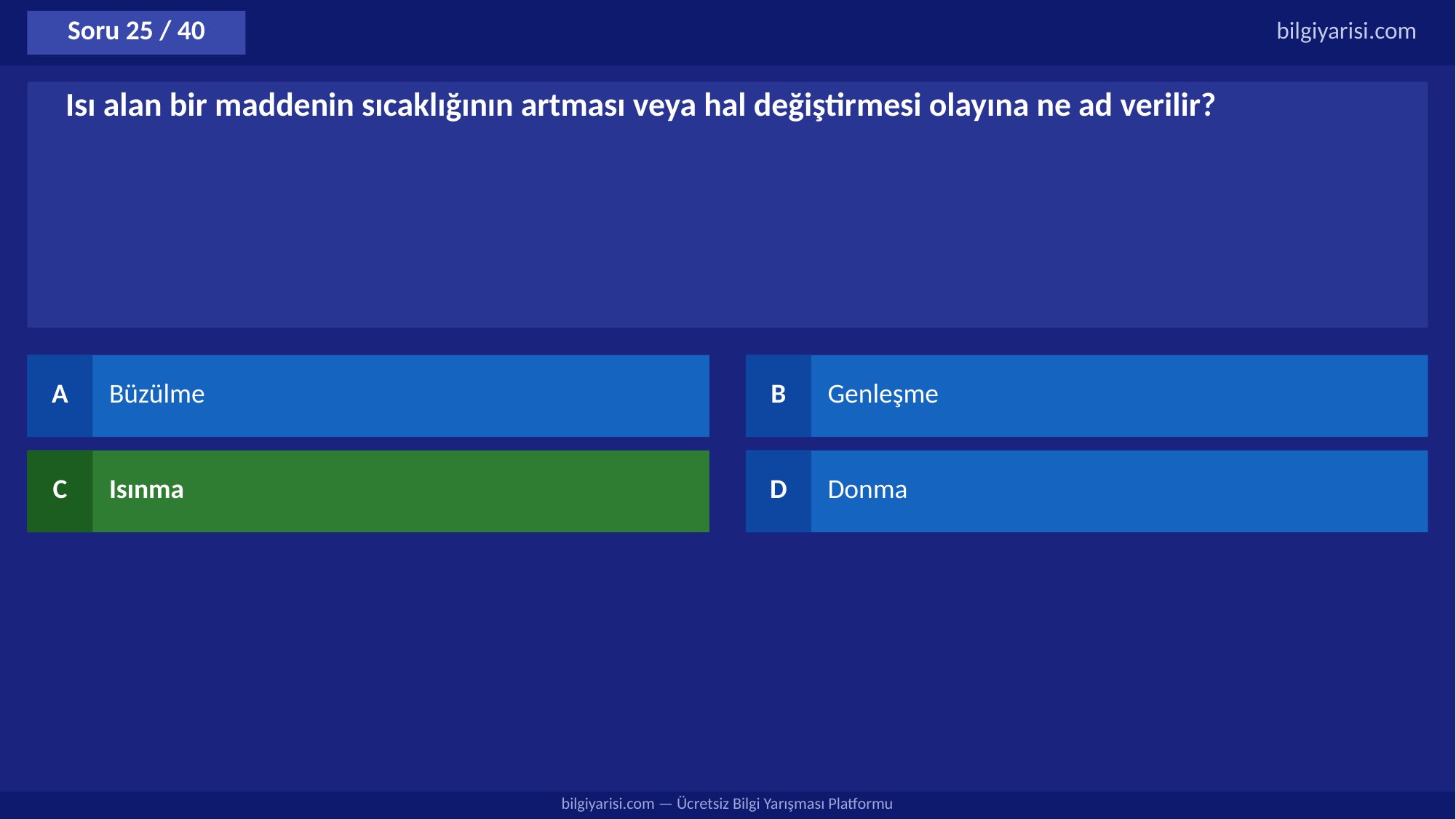

Soru 25 / 40
bilgiyarisi.com

Isı alan bir maddenin sıcaklığının artması veya hal değiştirmesi olayına ne ad verilir?

A
Büzülme

B
Genleşme

C
Isınma

D
Donma
bilgiyarisi.com — Ücretsiz Bilgi Yarışması Platformu